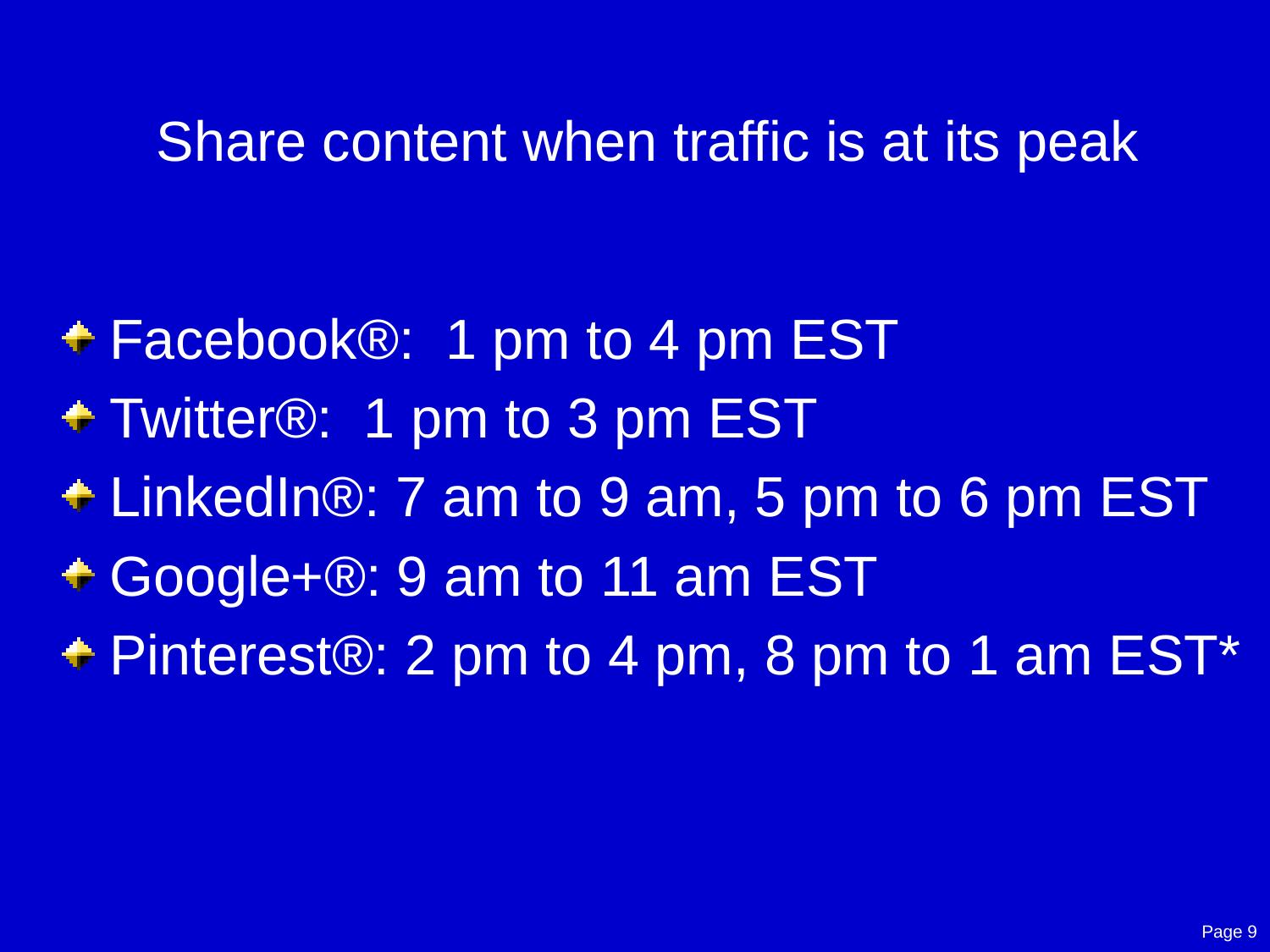

# Share content when traffic is at its peak
Facebook®:  1 pm to 4 pm EST
Twitter®:  1 pm to 3 pm EST
LinkedIn®: 7 am to 9 am, 5 pm to 6 pm EST
Google+®: 9 am to 11 am EST
Pinterest®: 2 pm to 4 pm, 8 pm to 1 am EST*

Page 9